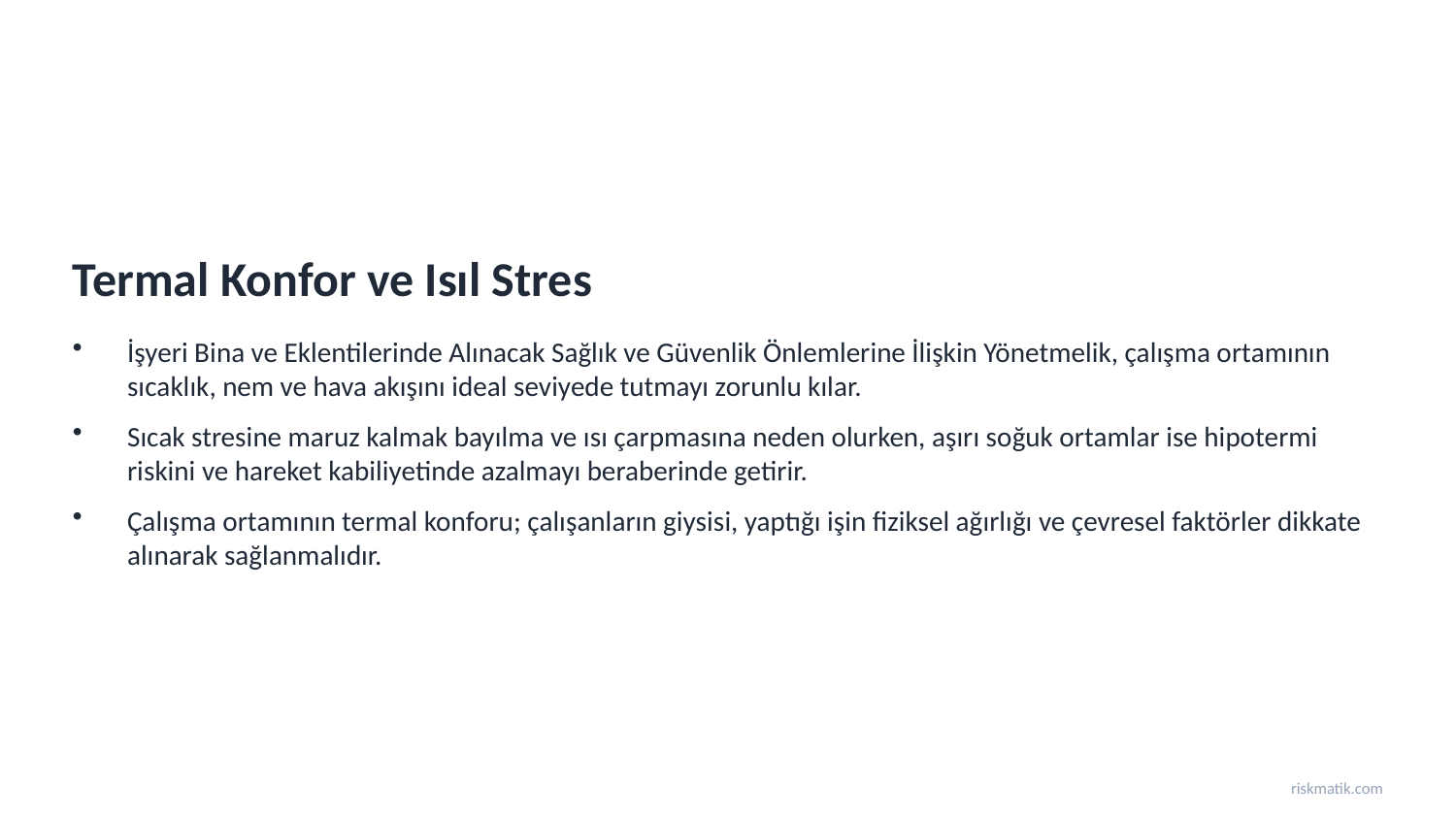

Termal Konfor ve Isıl Stres
İşyeri Bina ve Eklentilerinde Alınacak Sağlık ve Güvenlik Önlemlerine İlişkin Yönetmelik, çalışma ortamının sıcaklık, nem ve hava akışını ideal seviyede tutmayı zorunlu kılar.
Sıcak stresine maruz kalmak bayılma ve ısı çarpmasına neden olurken, aşırı soğuk ortamlar ise hipotermi riskini ve hareket kabiliyetinde azalmayı beraberinde getirir.
Çalışma ortamının termal konforu; çalışanların giysisi, yaptığı işin fiziksel ağırlığı ve çevresel faktörler dikkate alınarak sağlanmalıdır.
riskmatik.com